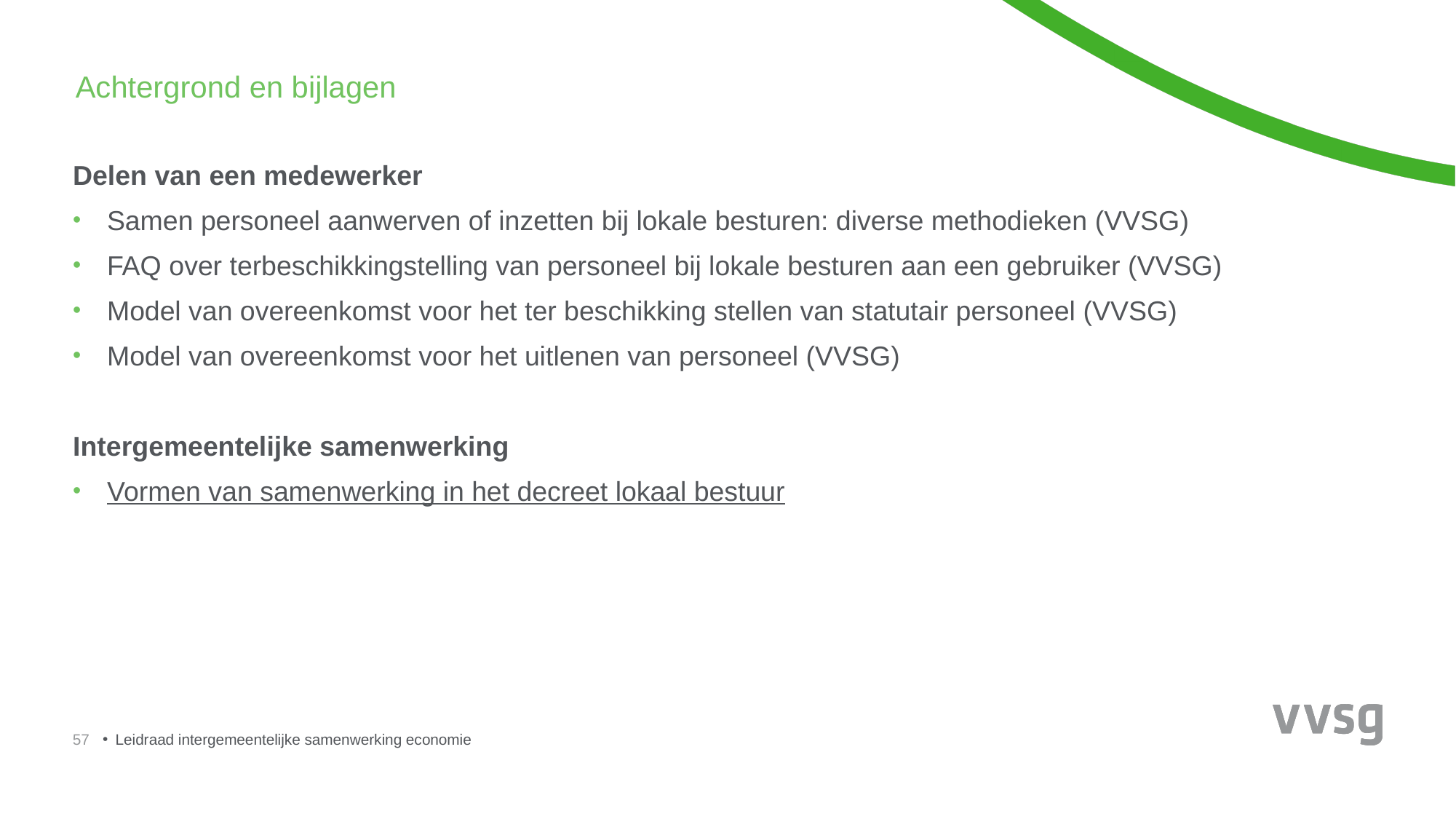

Achtergrond en bijlagen
Delen van een medewerker
Samen personeel aanwerven of inzetten bij lokale besturen: diverse methodieken (VVSG)
FAQ over terbeschikkingstelling van personeel bij lokale besturen aan een gebruiker (VVSG)
Model van overeenkomst voor het ter beschikking stellen van statutair personeel (VVSG)
Model van overeenkomst voor het uitlenen van personeel (VVSG)

Intergemeentelijke samenwerking
Vormen van samenwerking in het decreet lokaal bestuur
57
Leidraad intergemeentelijke samenwerking economie